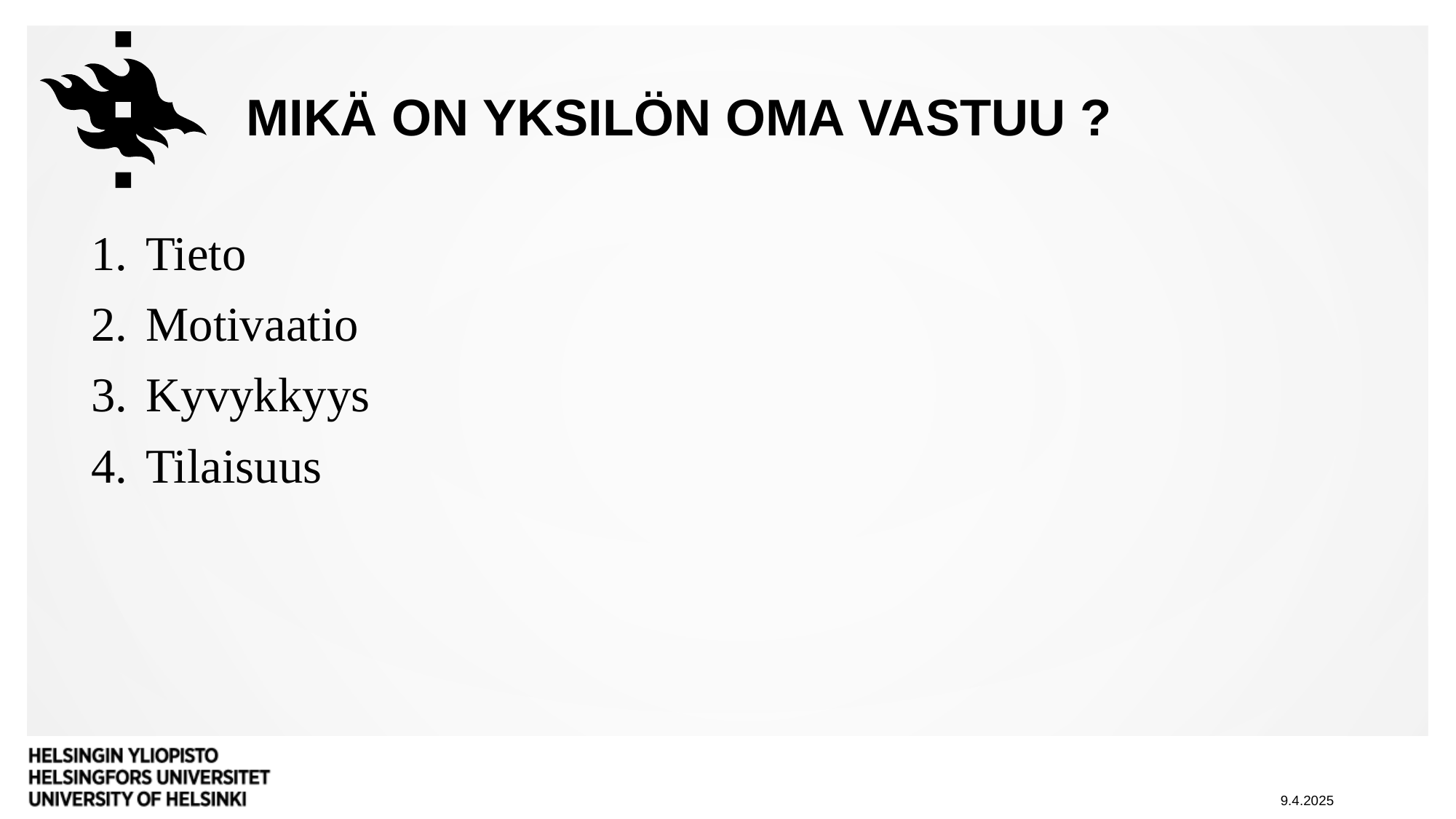

# Mikä on yksilön oma vastuu ?
Tieto
Motivaatio
Kyvykkyys
Tilaisuus
9.4.2025